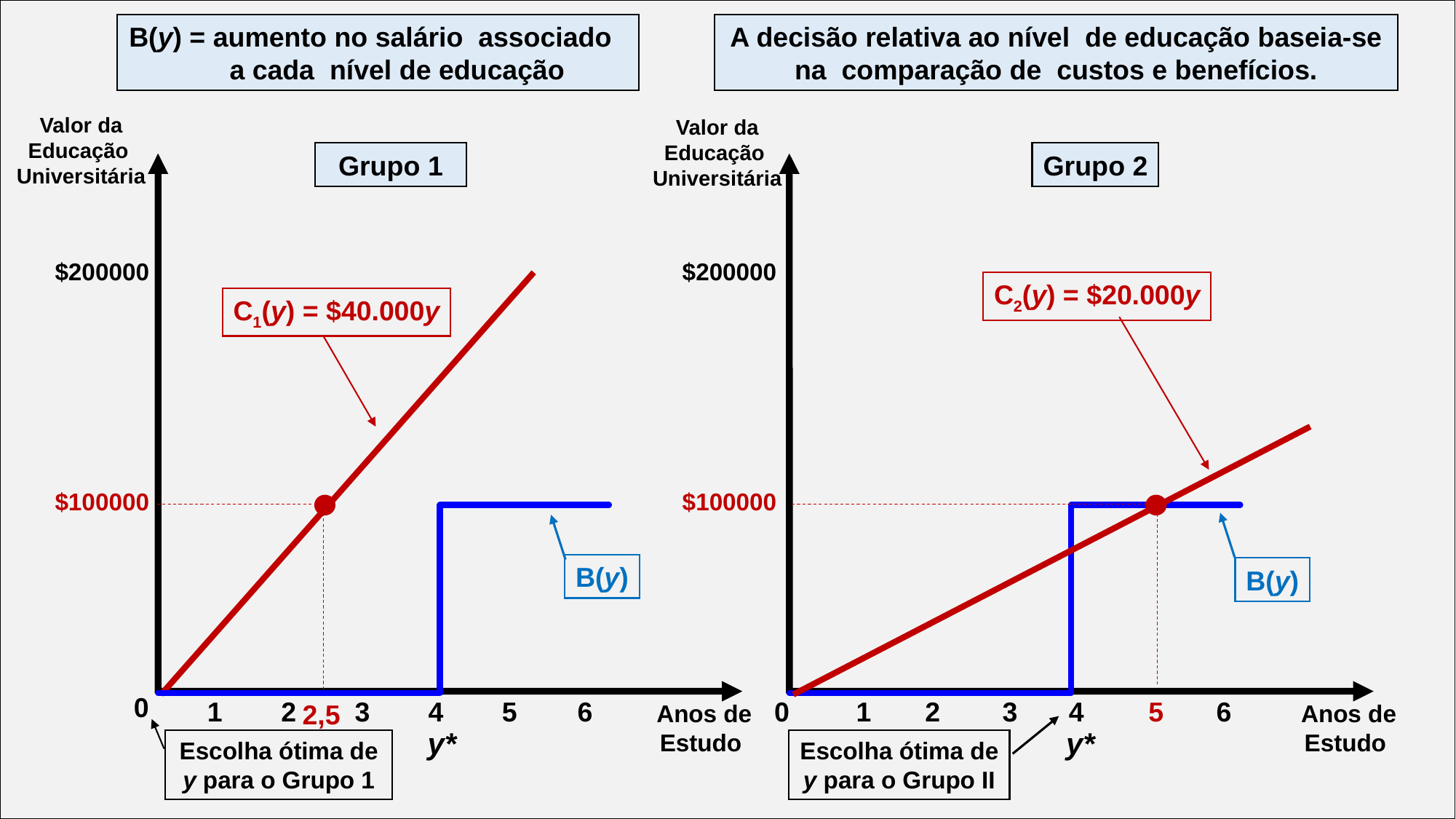

B(y) = aumento no salário  associado        a cada  nível de educação

B(y)
B(y)
y*
y*
A decisão relativa ao nível  de educação baseia-se na  comparação de  custos e benefícios.
Valor da
Educação
Universitária
Valor da
Educação
Universitária
Grupo 1
Grupo 2

$200000
$200000

C1(y) = $40.000y

Escolha ótima de
y para o Grupo 1
C2(y) = $20.000y

Escolha ótima de
y para o Grupo II
$100000
$100000

0
1
2
3
4
5
6
0
1
2
3
4
5
6

2,5
Anos de Estudo
Anos de Estudo